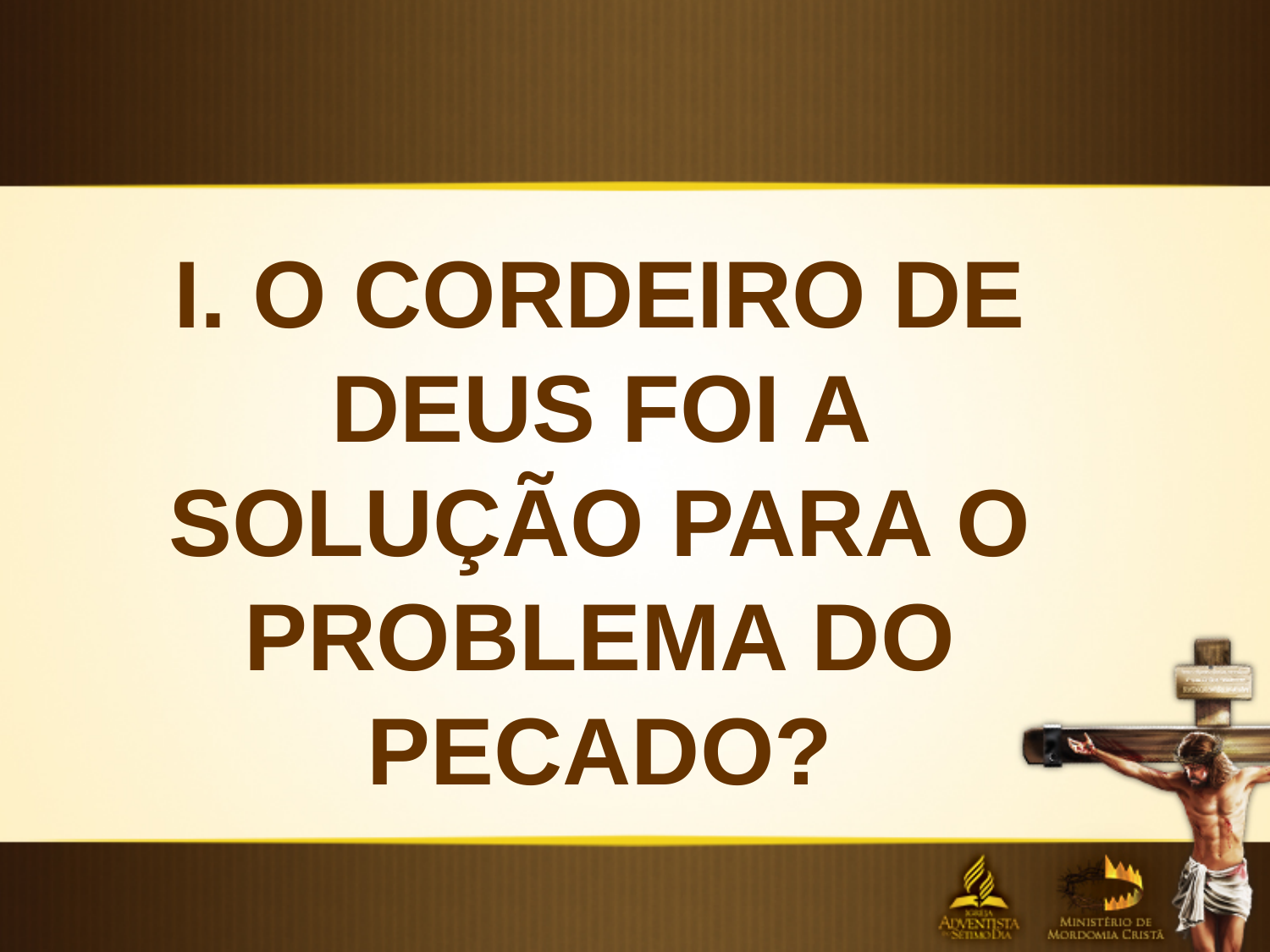

I. O CORDEIRO DE DEUS FOI A SOLUÇÃO PARA O
PROBLEMA DO PECADO?